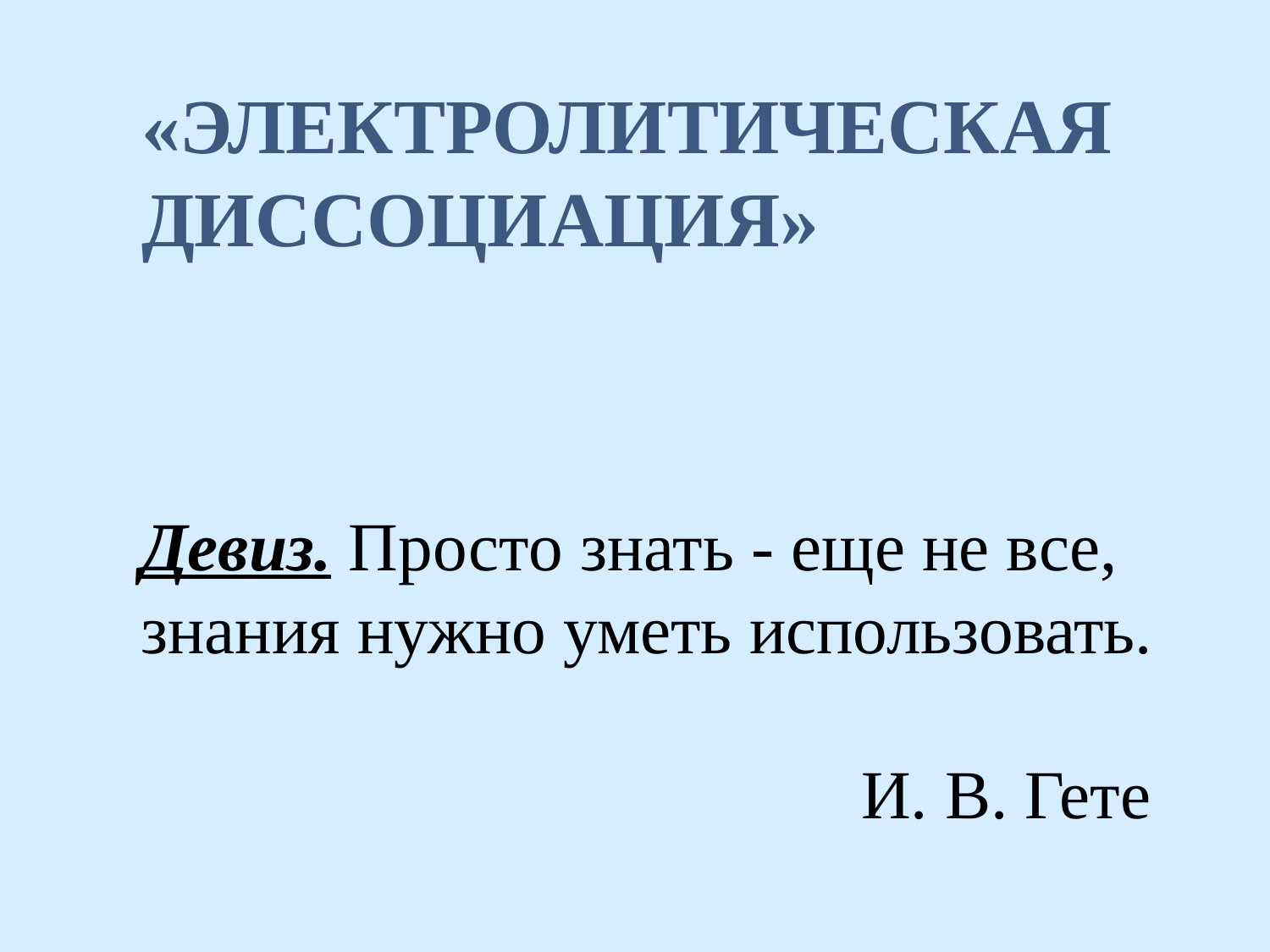

# «Электролитическая диссоциация»
Девиз. Просто знать - еще не все, знания нужно уметь использовать.
                                                                                                       И. В. Гете